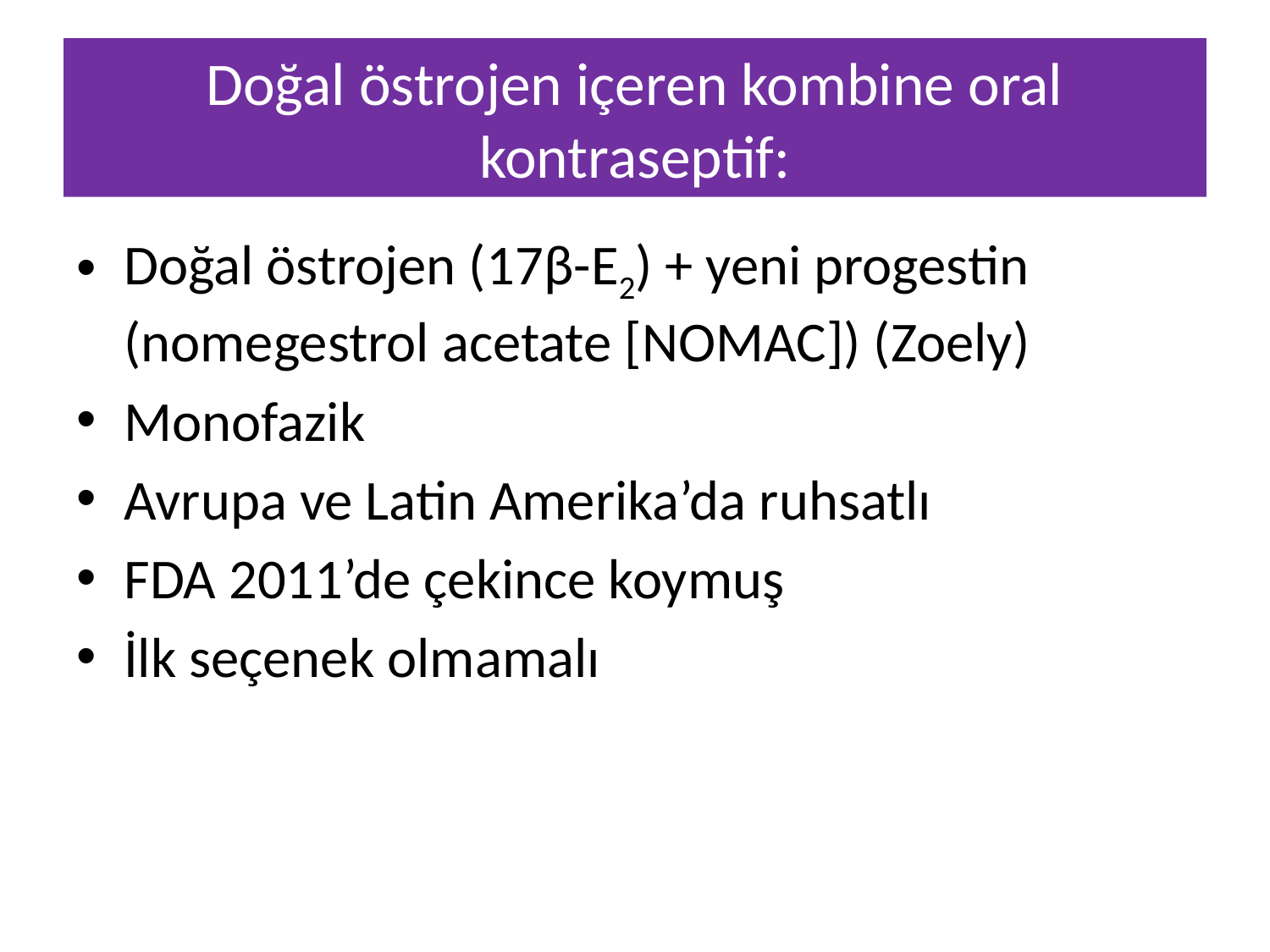

# Doğal östrojen içeren kombine oral kontraseptif:
Doğal östrojen (17β-E2) + yeni progestin (nomegestrol acetate [NOMAC]) (Zoely)
Monofazik
Avrupa ve Latin Amerika’da ruhsatlı
FDA 2011’de çekince koymuş
İlk seçenek olmamalı